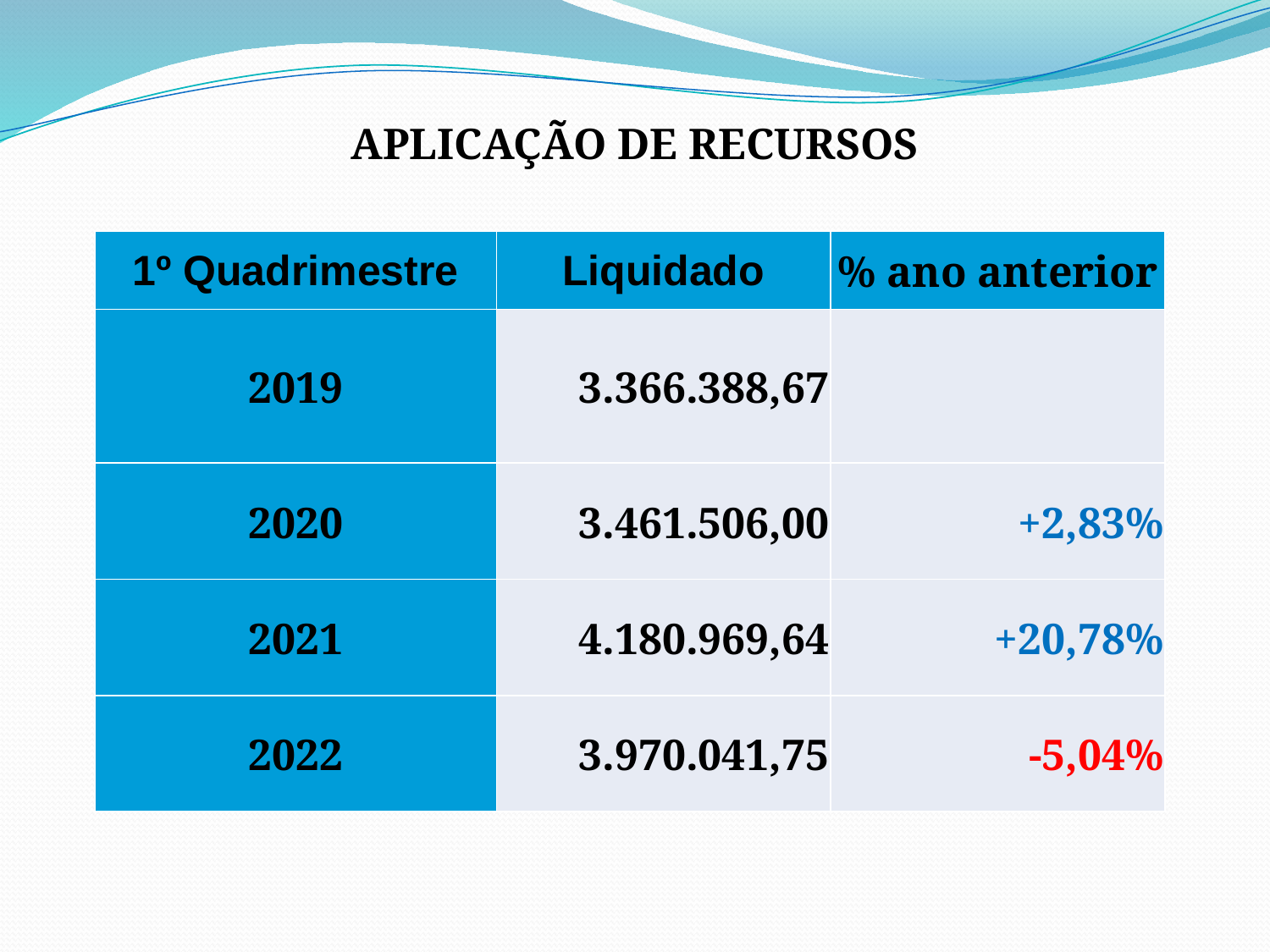

Aplicação de recursos

| 1º Quadrimestre | Liquidado | % ano anterior |
| --- | --- | --- |
| 2019 | 3.366.388,67 |  |
| 2020 | 3.461.506,00 | +2,83% |
| 2021 | 4.180.969,64 | +20,78% |
| 2022 | 3.970.041,75 | -5,04% |